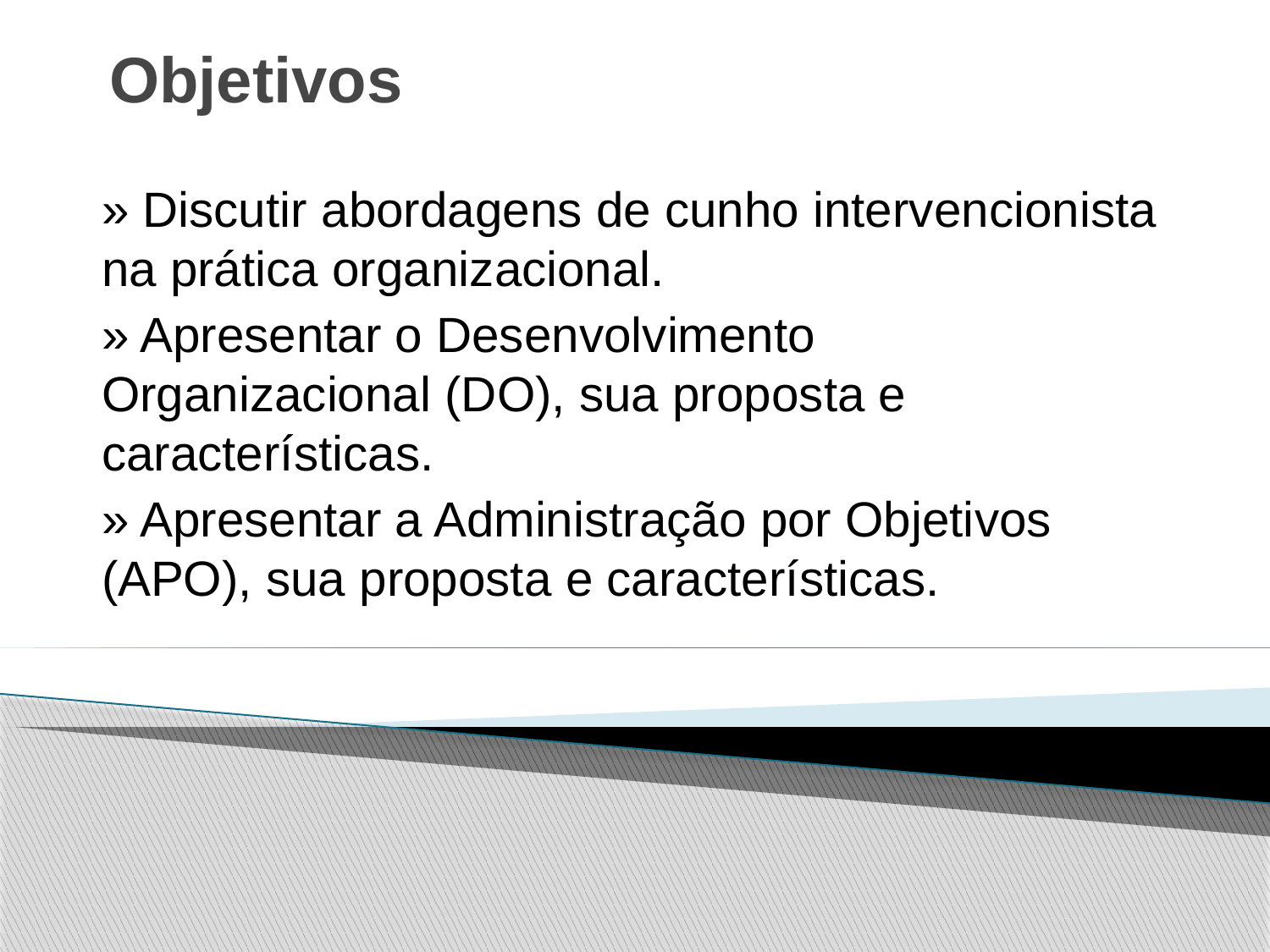

# Objetivos

» Discutir abordagens de cunho intervencionista na prática organizacional.
» Apresentar o Desenvolvimento Organizacional (DO), sua proposta e características.
» Apresentar a Administração por Objetivos (APO), sua proposta e características.